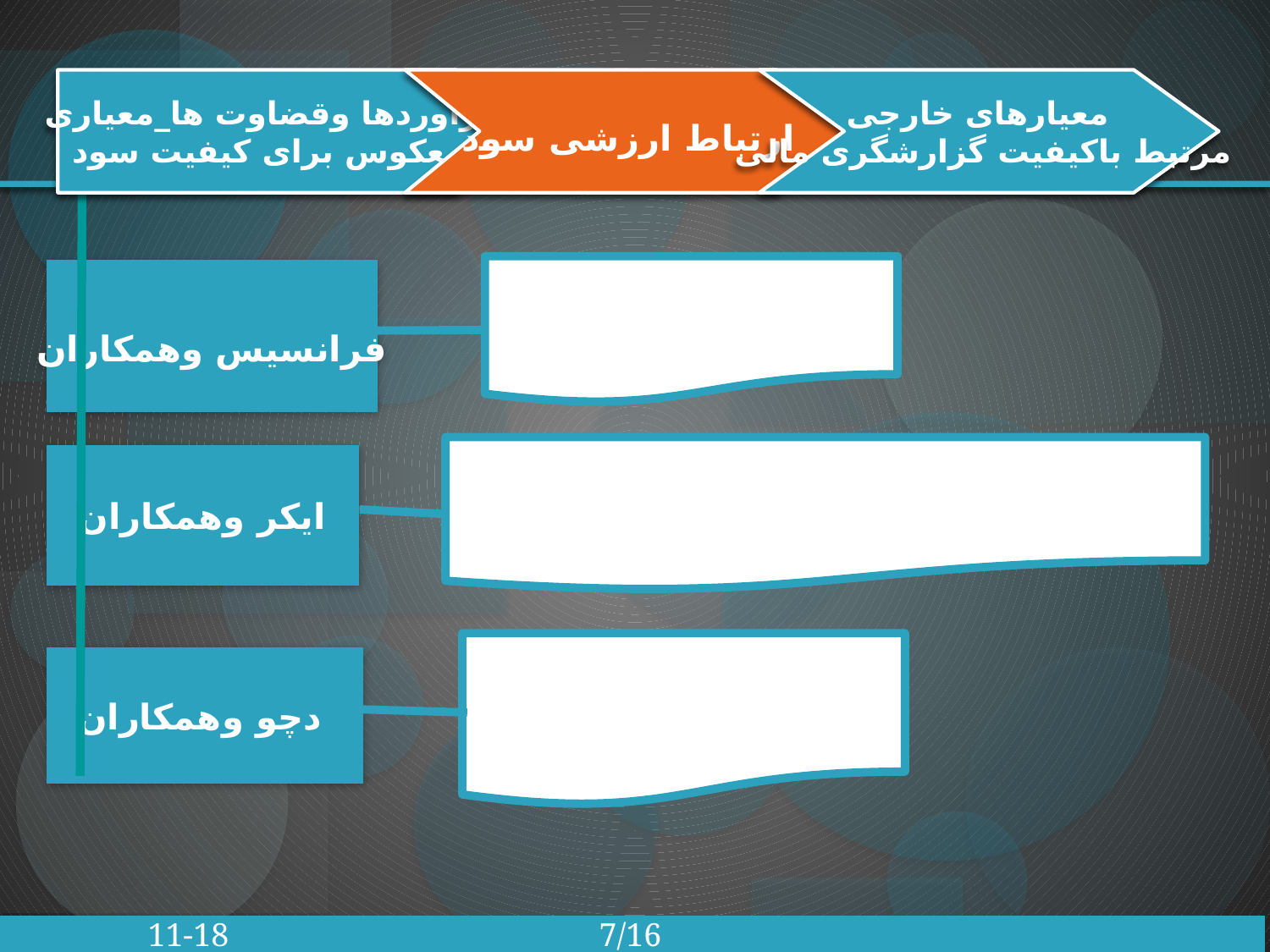

برآوردها وقضاوت ها_معیاری
معکوس برای کیفیت سود
ارتباط ارزشی سود
معیارهای خارجی
مرتبط باکیفیت گزارشگری مالی

سرفصل معیارهای مرتبط بابازار
فرانسیس وهمکاران

برای اندازه گیری کیفیت سود ازیک رویکرد مبتنی بر بازده استفاده می نمایند
ایکر وهمکاران

ازعنوان ضریب واکنش سود به جای ارتباط ارزشی سود
دچو وهمکاران
                 11-18                                             7/16